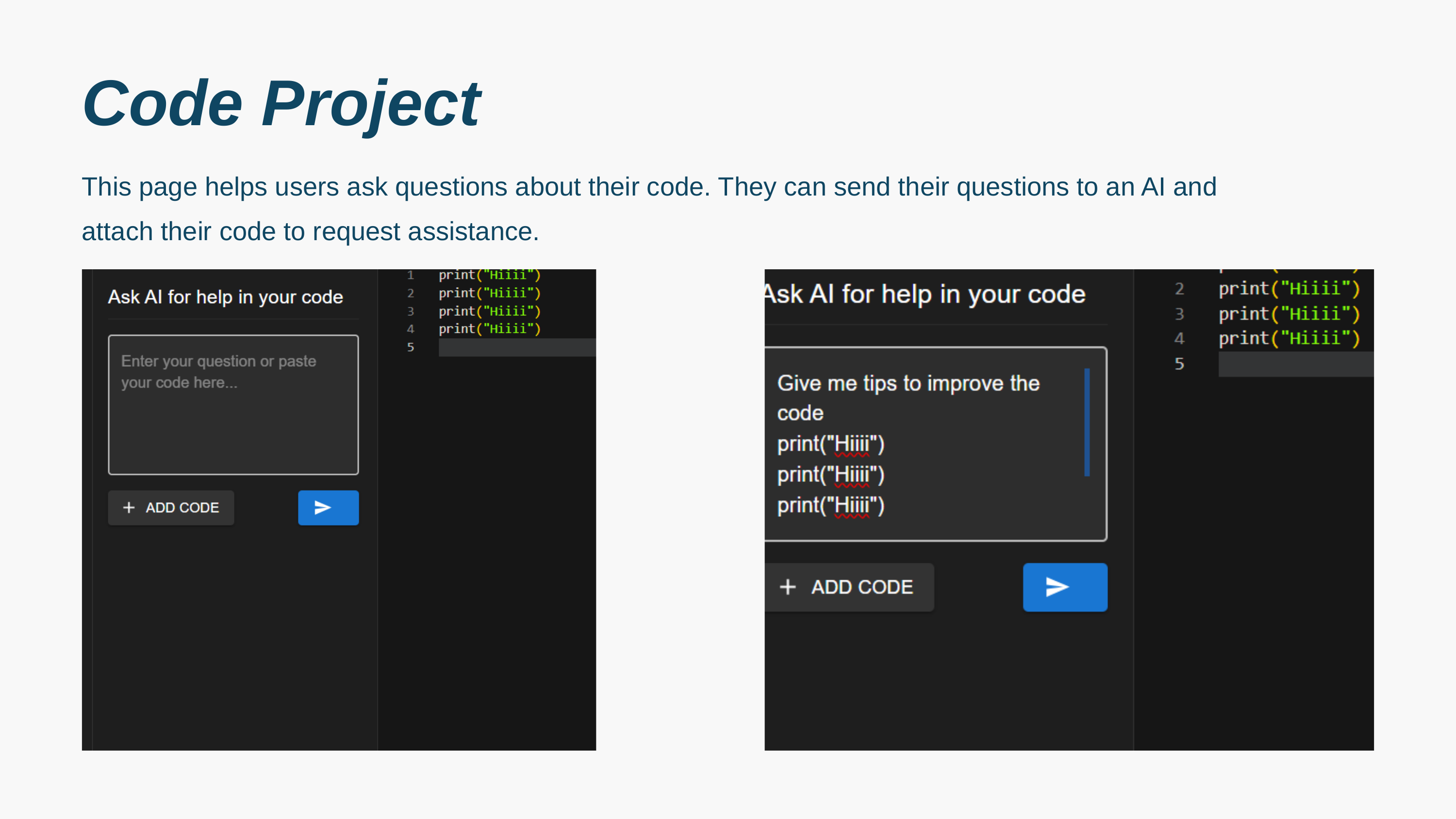

Code Project
This page helps users ask questions about their code. They can send their questions to an AI and attach their code to request assistance.